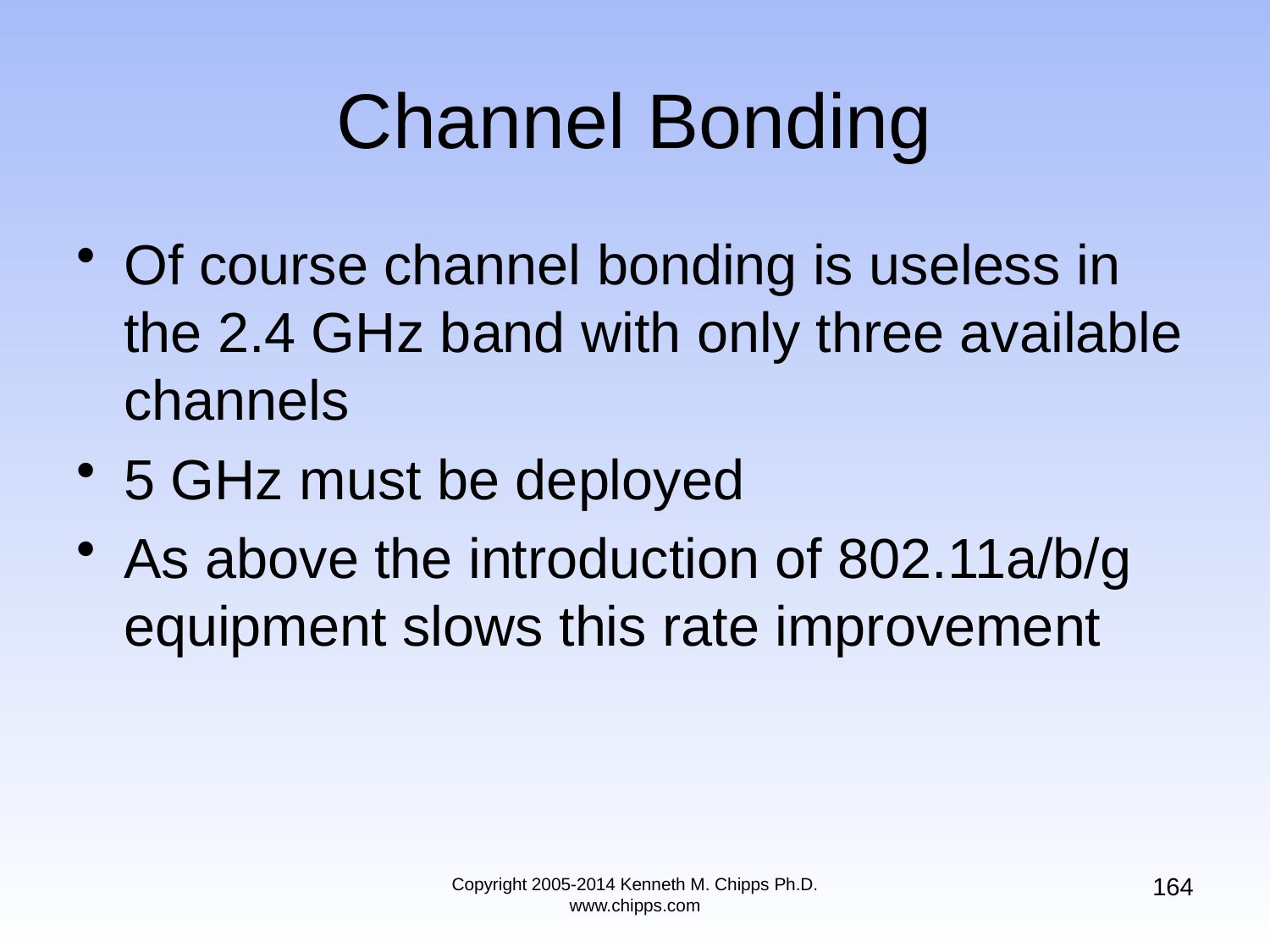

# Channel Bonding
Of course channel bonding is useless in the 2.4 GHz band with only three available channels
5 GHz must be deployed
As above the introduction of 802.11a/b/g equipment slows this rate improvement
164
Copyright 2005-2014 Kenneth M. Chipps Ph.D. www.chipps.com